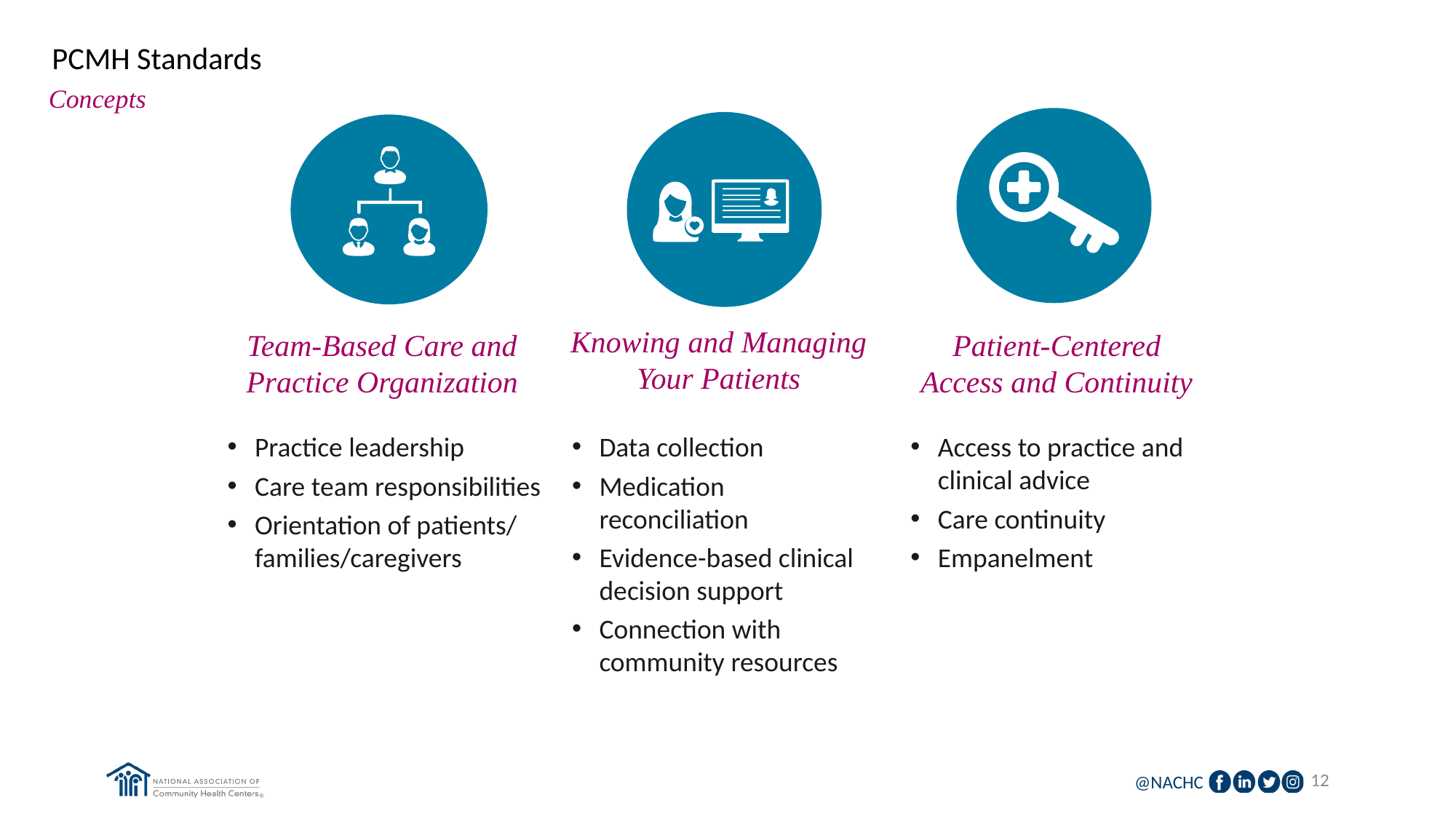

# PCMH Standards
Concepts

Knowing and Managing Your Patients
Team-Based Care and Practice Organization
Patient-Centered Access and Continuity
Practice leadership
Care team responsibilities
Orientation of patients/ families/caregivers
Data collection
Medication reconciliation
Evidence-based clinical decision support
Connection with community resources

Access to practice and clinical advice
Care continuity
Empanelment
12